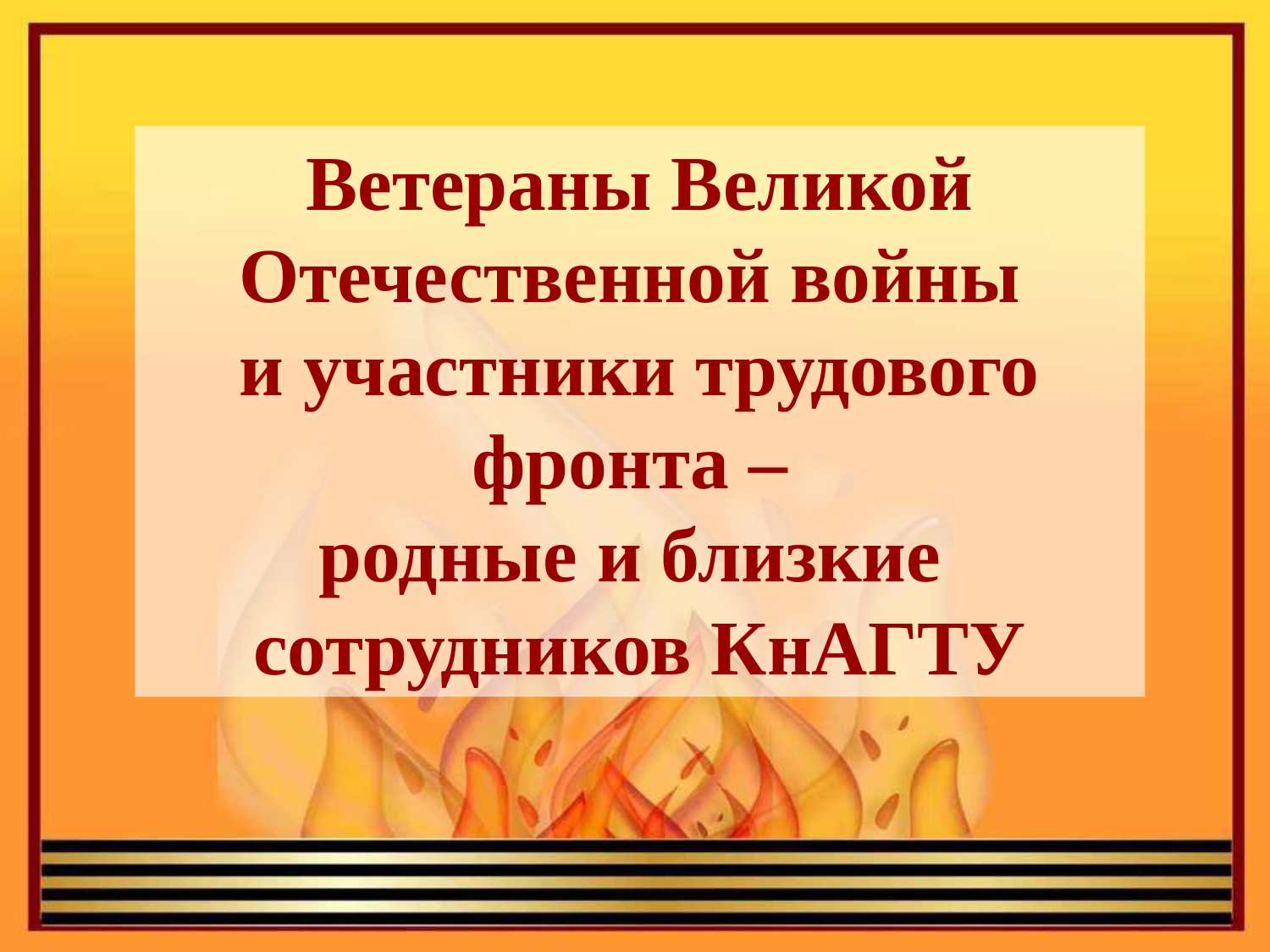

Ветераны Великой Отечественной войны
и участники трудового фронта –
родные и близкие  сотрудников КнАГТУ